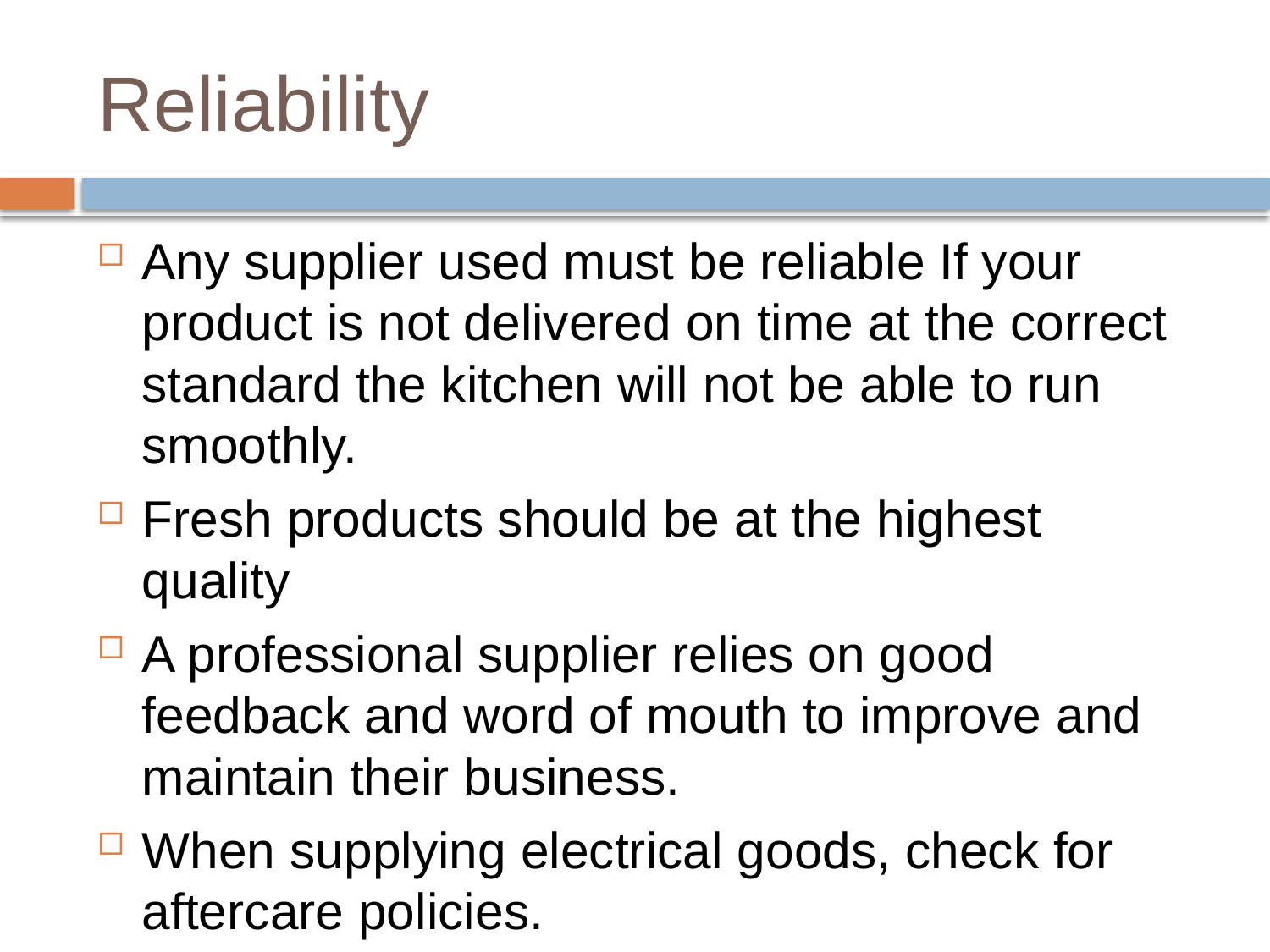

# Reliability
Any supplier used must be reliable If your product is not delivered on time at the correct standard the kitchen will not be able to run smoothly.
Fresh products should be at the highest quality
A professional supplier relies on good feedback and word of mouth to improve and maintain their business.
When supplying electrical goods, check for aftercare policies.